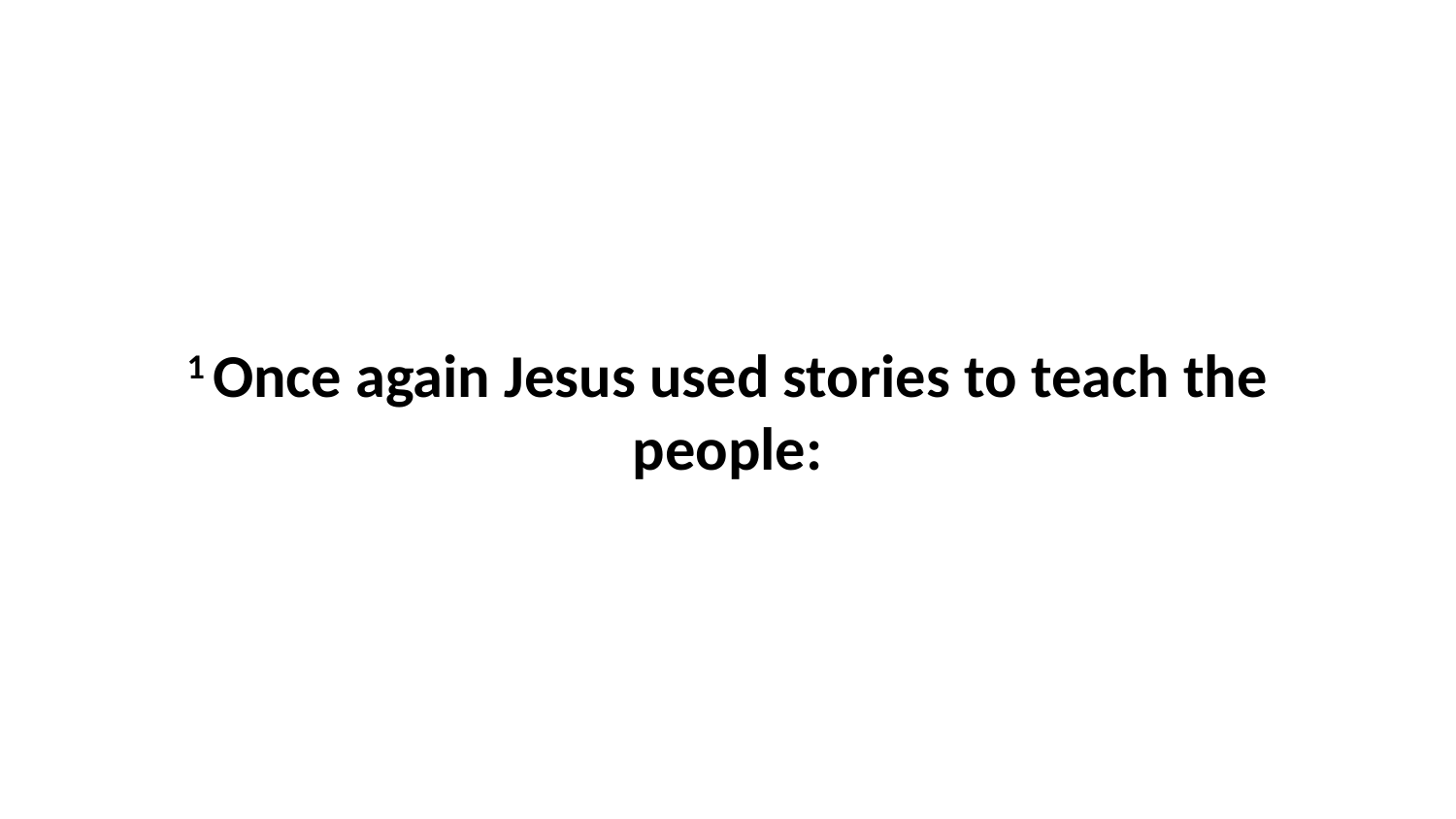

1 Once again Jesus used stories to teach the people: